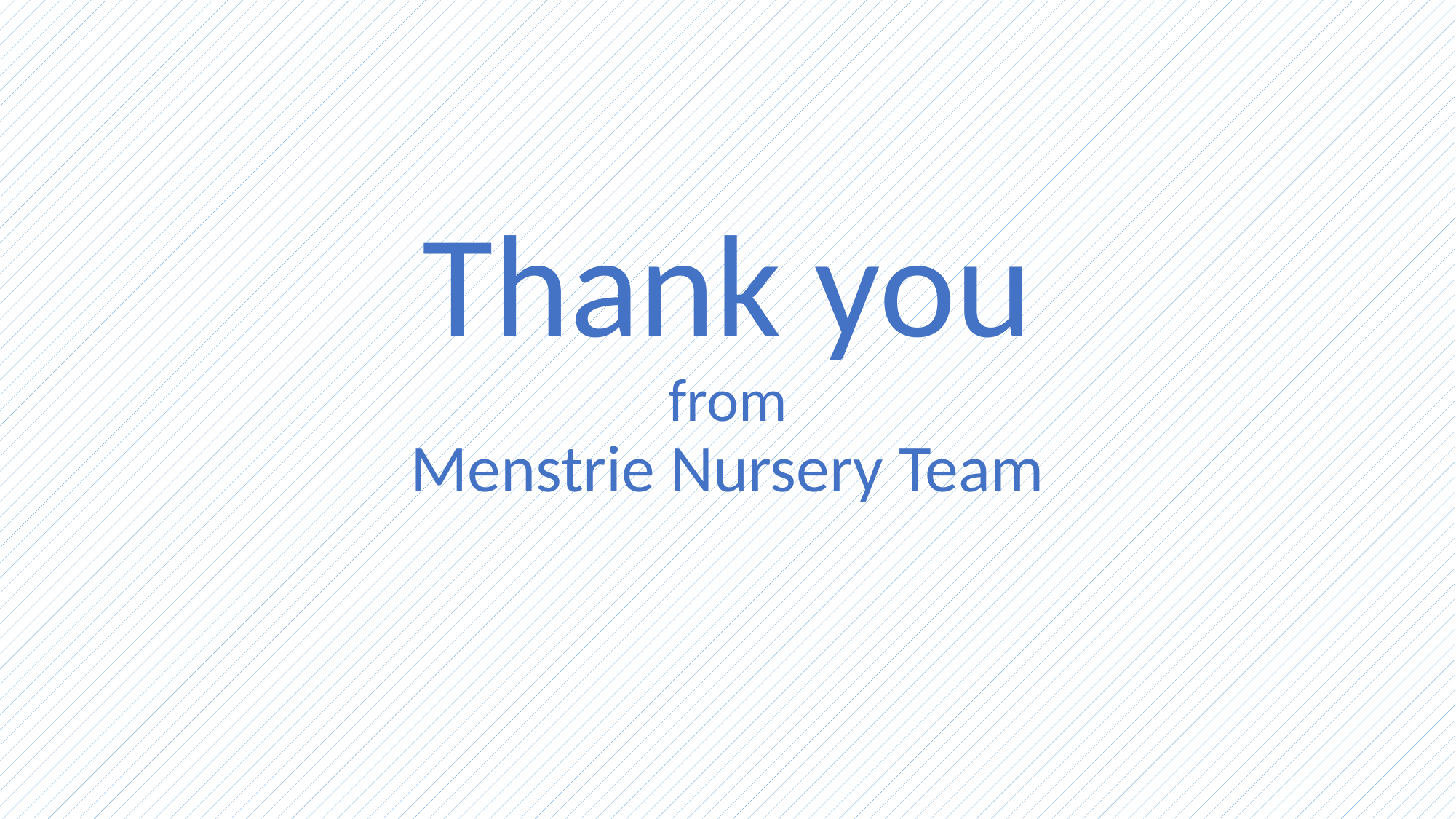

# Thank you from Menstrie Nursery Team